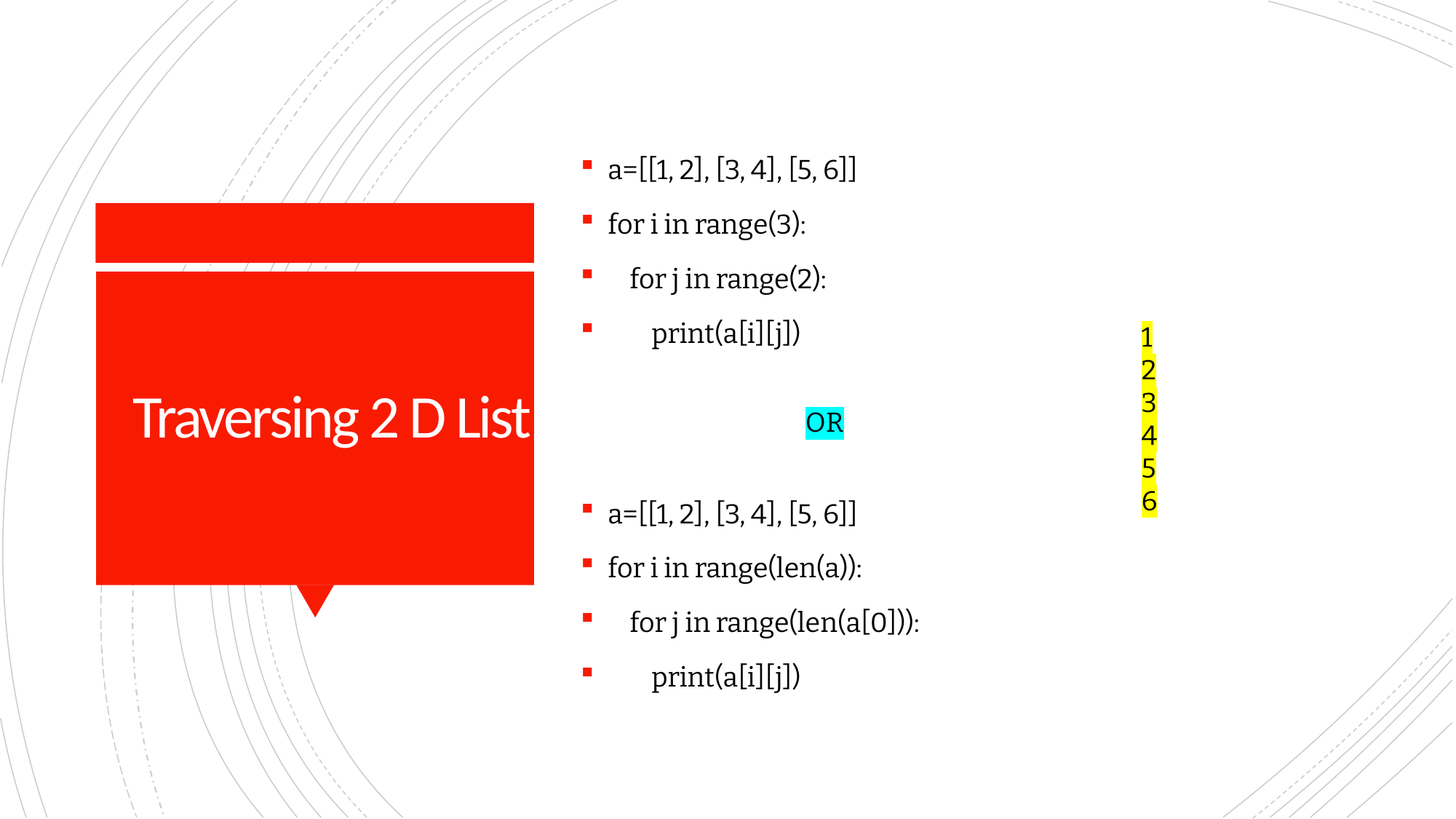

a=[[1, 2], [3, 4], [5, 6]]
for i in range(3):
    for j in range(2):
        print(a[i][j])

OR

a=[[1, 2], [3, 4], [5, 6]]
for i in range(len(a)):
    for j in range(len(a[0])):
        print(a[i][j])
# Traversing 2 D List
1
2
3
4
5
6